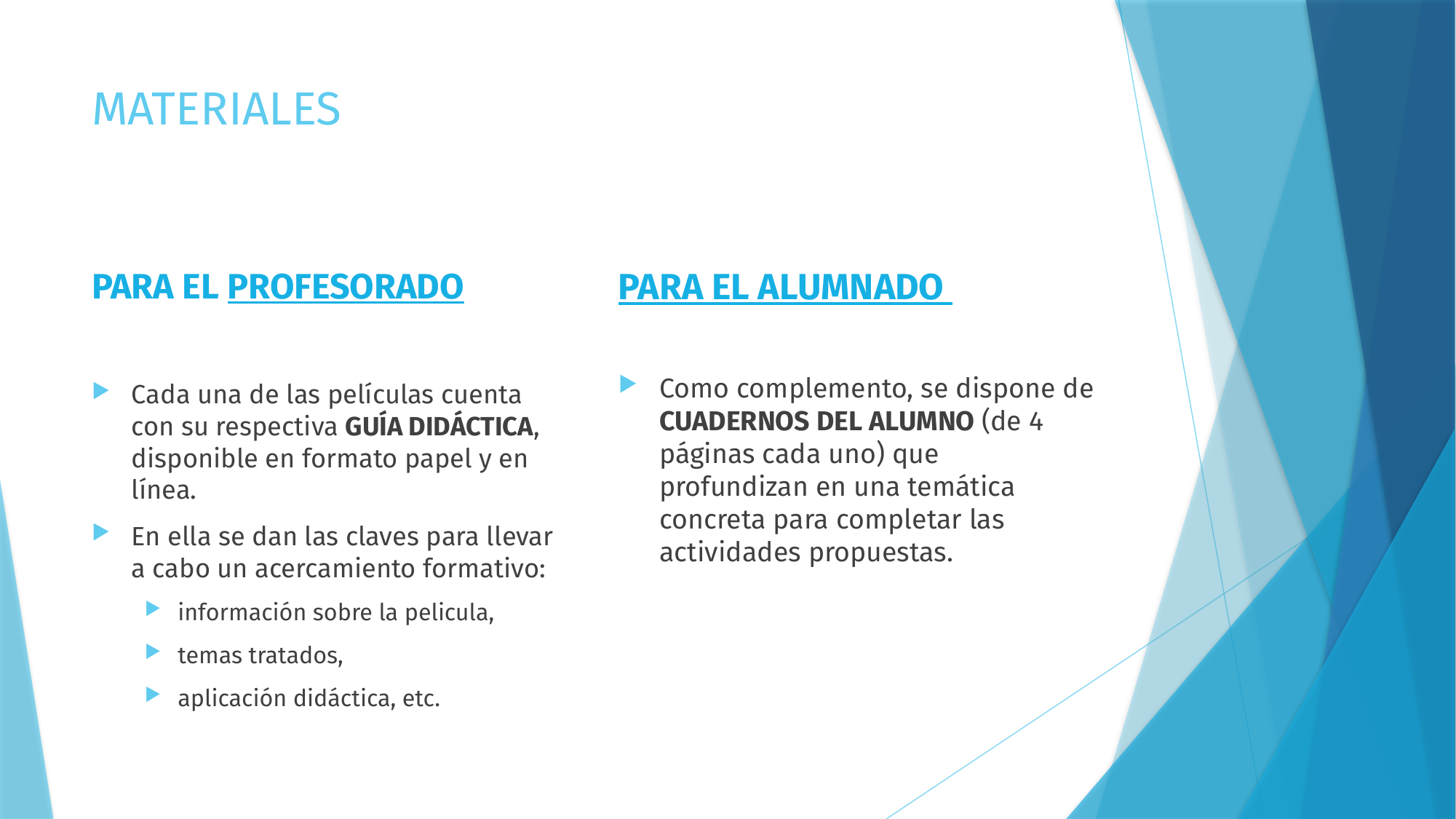

# MATERIALES
PARA EL PROFESORADO

Cada una de las películas cuenta con su respectiva GUÍA DIDÁCTICA, disponible en formato papel y en línea.
En ella se dan las claves para llevar a cabo un acercamiento formativo:
información sobre la pelicula,
temas tratados,
aplicación didáctica, etc.
PARA EL ALUMNADO

Como complemento, se dispone de CUADERNOS DEL ALUMNO (de 4 páginas cada uno) que profundizan en una temática concreta para completar las actividades propuestas.